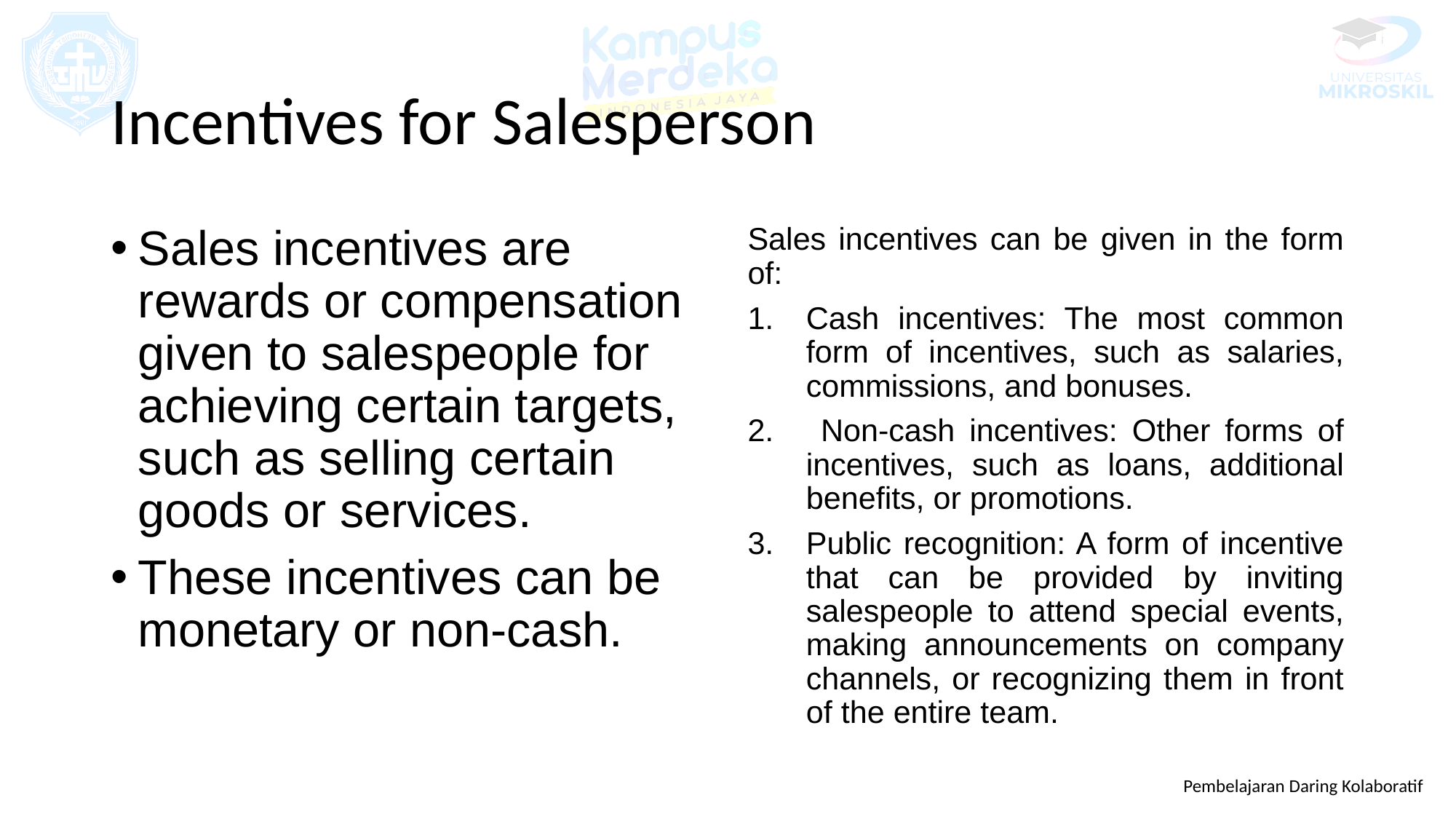

# Incentives for Salesperson
Sales incentives are rewards or compensation given to salespeople for achieving certain targets, such as selling certain goods or services.
These incentives can be monetary or non-cash.
Sales incentives can be given in the form of:
Cash incentives: The most common form of incentives, such as salaries, commissions, and bonuses.
 Non-cash incentives: Other forms of incentives, such as loans, additional benefits, or promotions.
Public recognition: A form of incentive that can be provided by inviting salespeople to attend special events, making announcements on company channels, or recognizing them in front of the entire team.